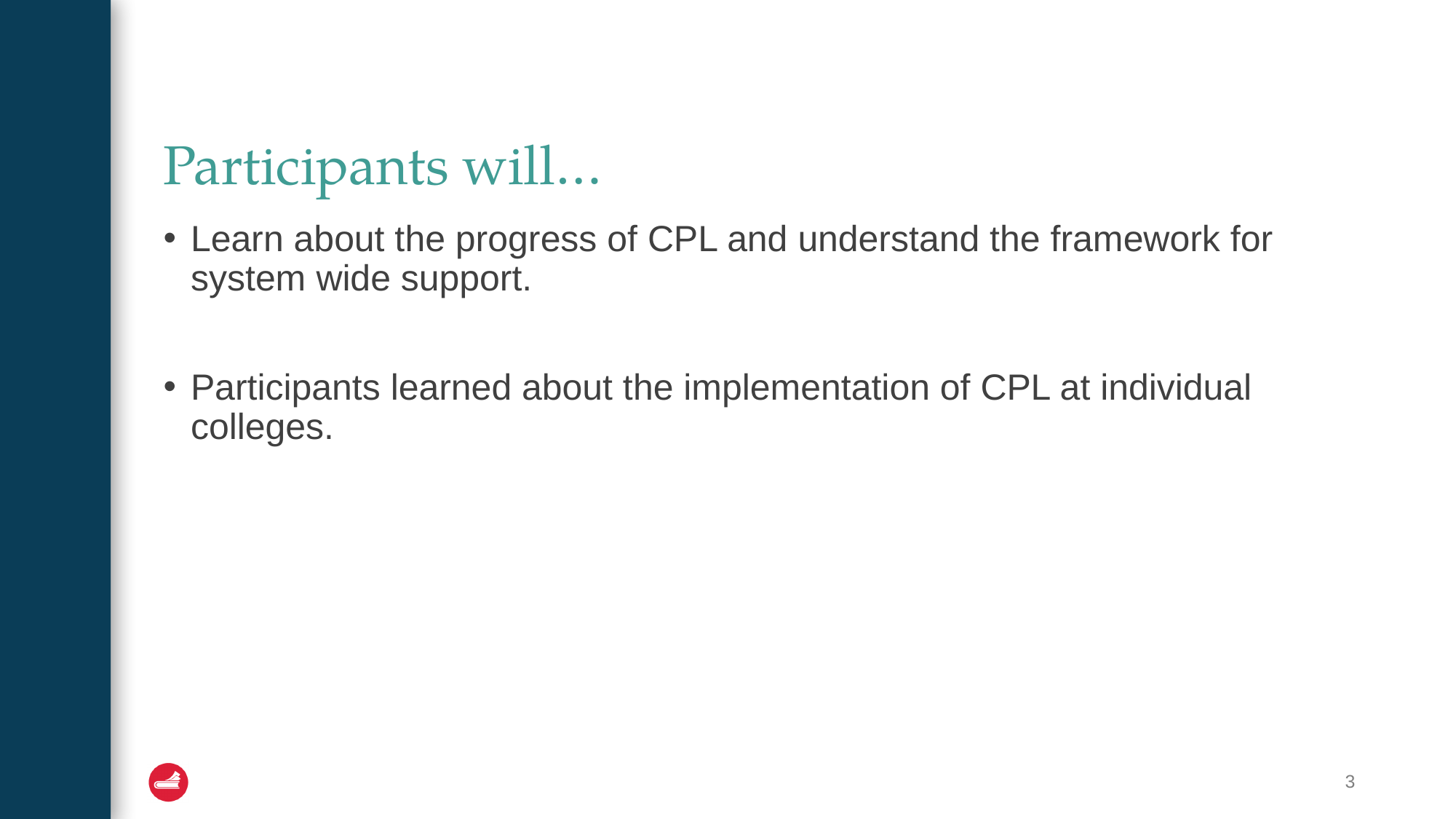

# Participants will…
Learn about the progress of CPL and understand the framework for system wide support.

Participants learned about the implementation of CPL at individual colleges.

3